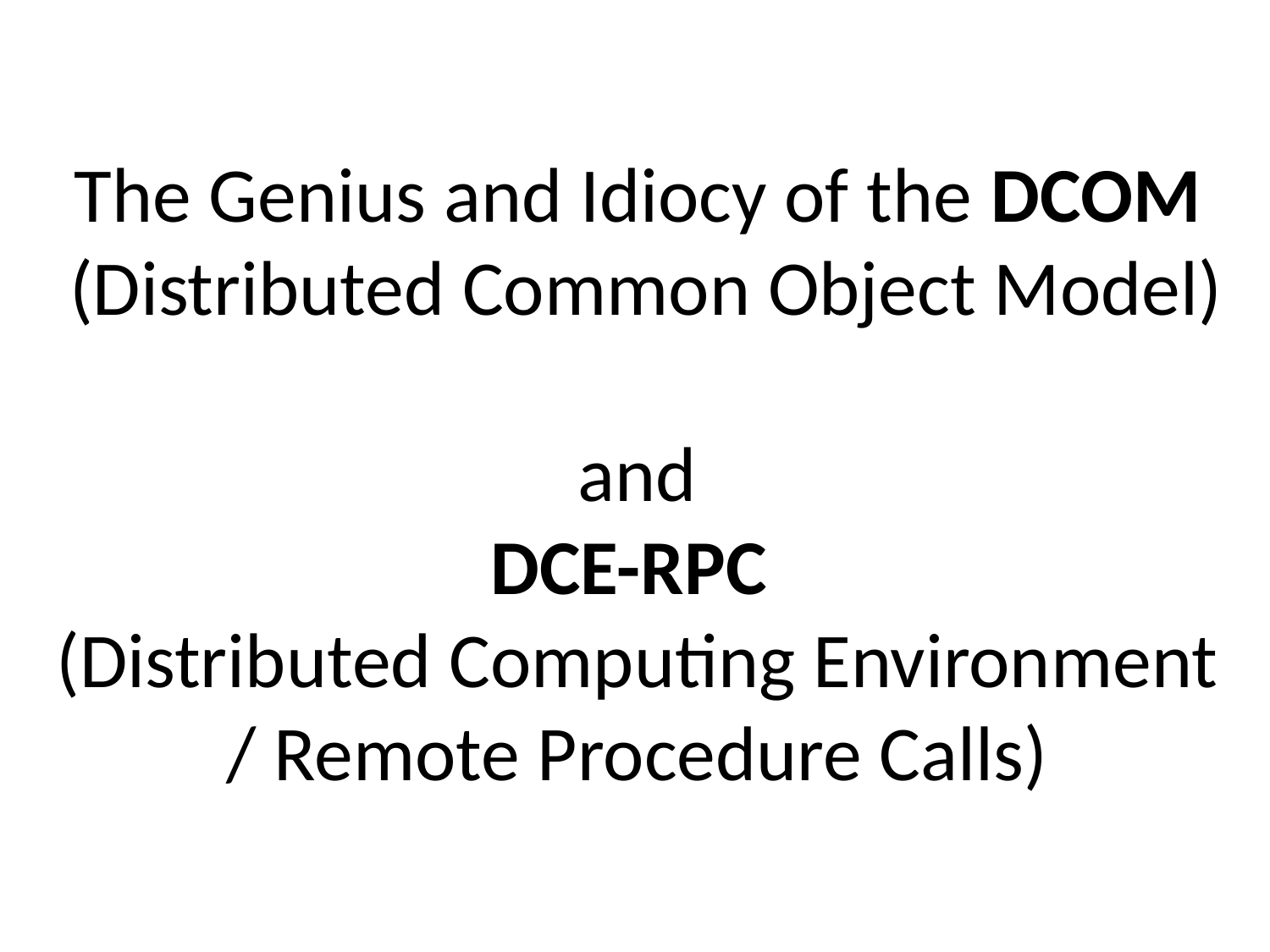

# The Genius and Idiocy of the DCOM (Distributed Common Object Model) and DCE-RPC (Distributed Computing Environment / Remote Procedure Calls)